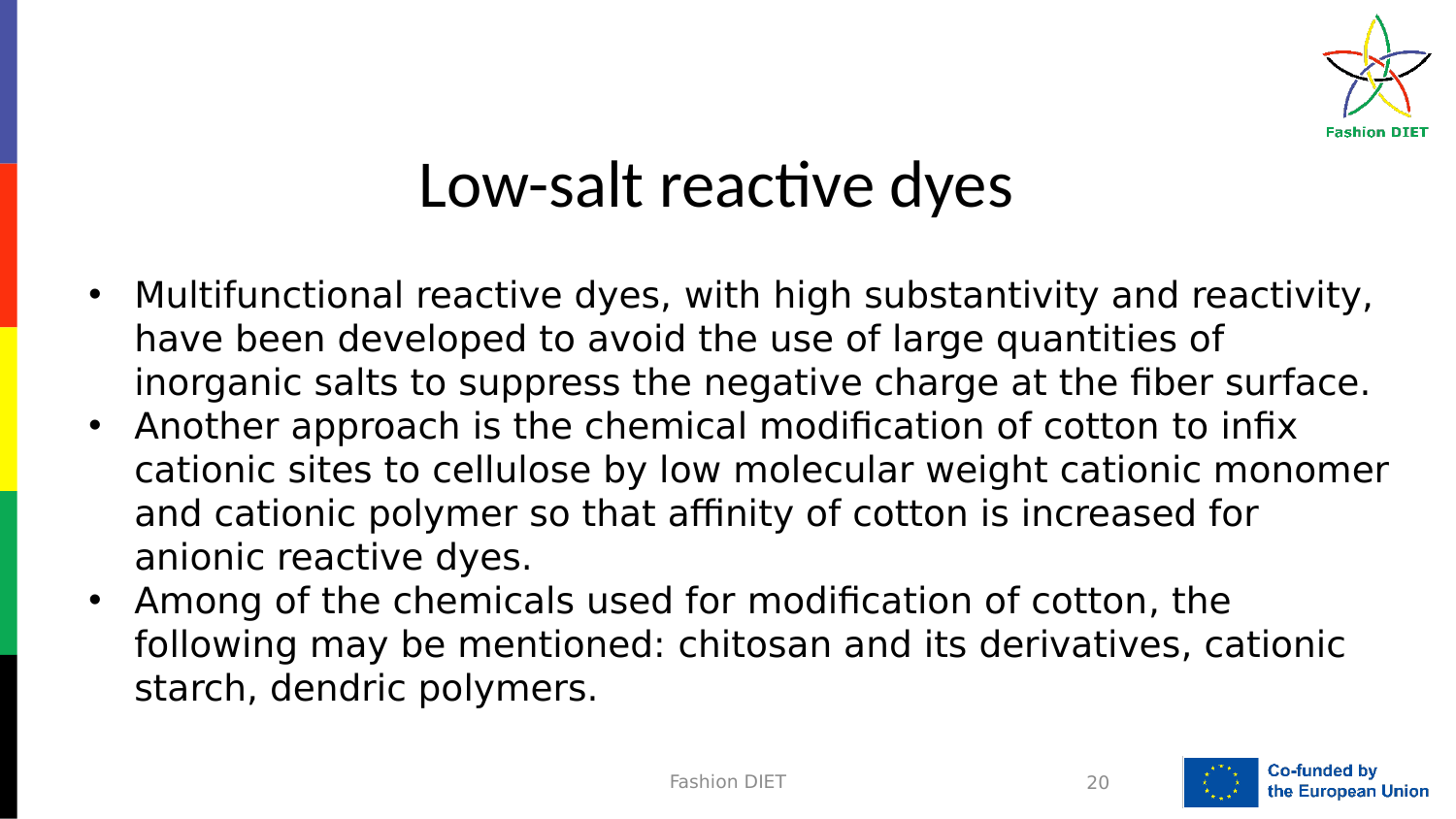

Low-salt reactive dyes
Multifunctional reactive dyes, with high substantivity and reactivity, have been developed to avoid the use of large quantities of inorganic salts to suppress the negative charge at the fiber surface.
Another approach is the chemical modification of cotton to infix cationic sites to cellulose by low molecular weight cationic monomer and cationic polymer so that affinity of cotton is increased for anionic reactive dyes.
Among of the chemicals used for modification of cotton, the following may be mentioned: chitosan and its derivatives, cationic starch, dendric polymers.
Fashion DIET
20